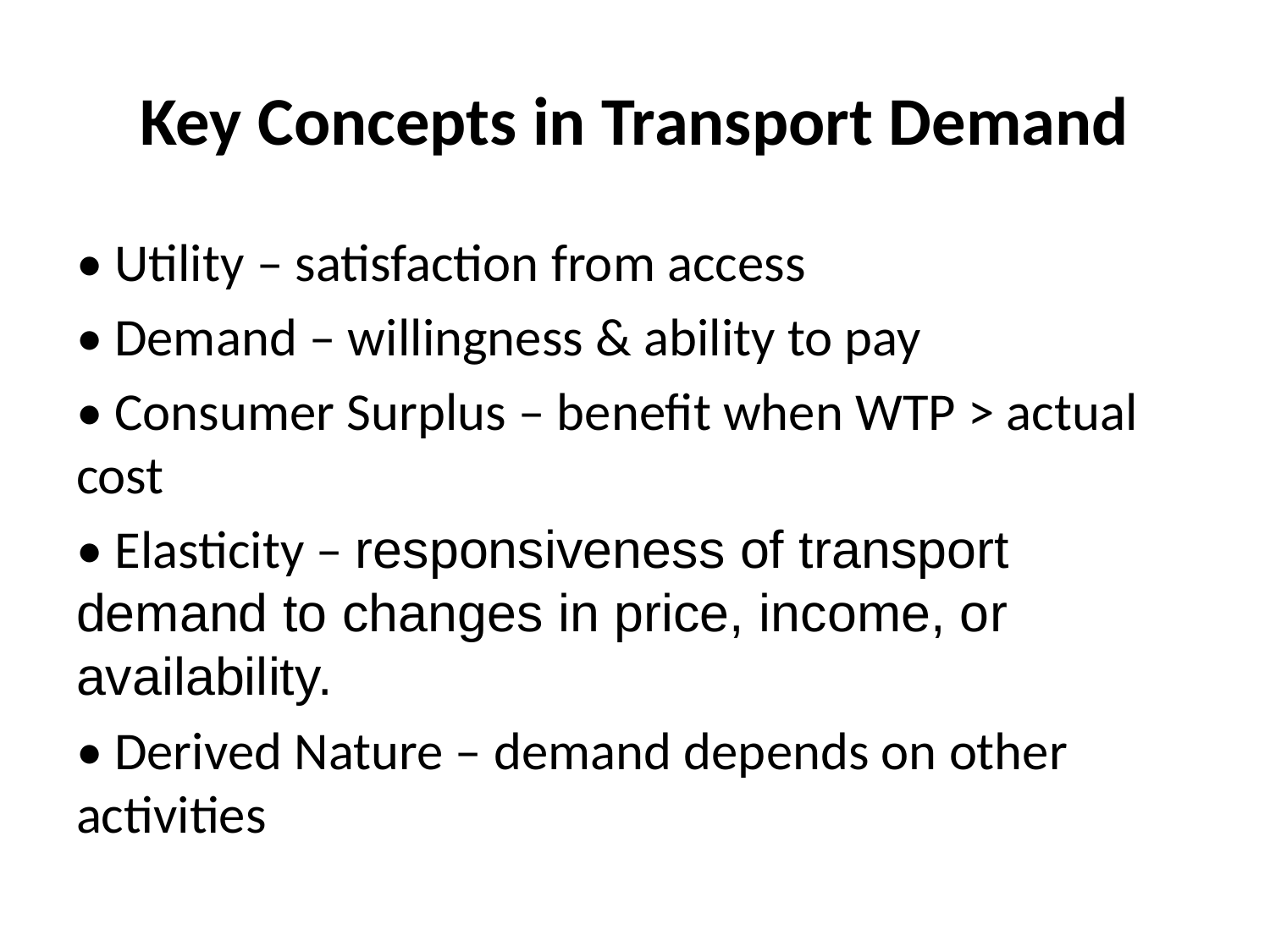

# Key Concepts in Transport Demand
• Utility – satisfaction from access
• Demand – willingness & ability to pay
• Consumer Surplus – benefit when WTP > actual cost
• Elasticity – responsiveness of transport demand to changes in price, income, or availability.
• Derived Nature – demand depends on other activities